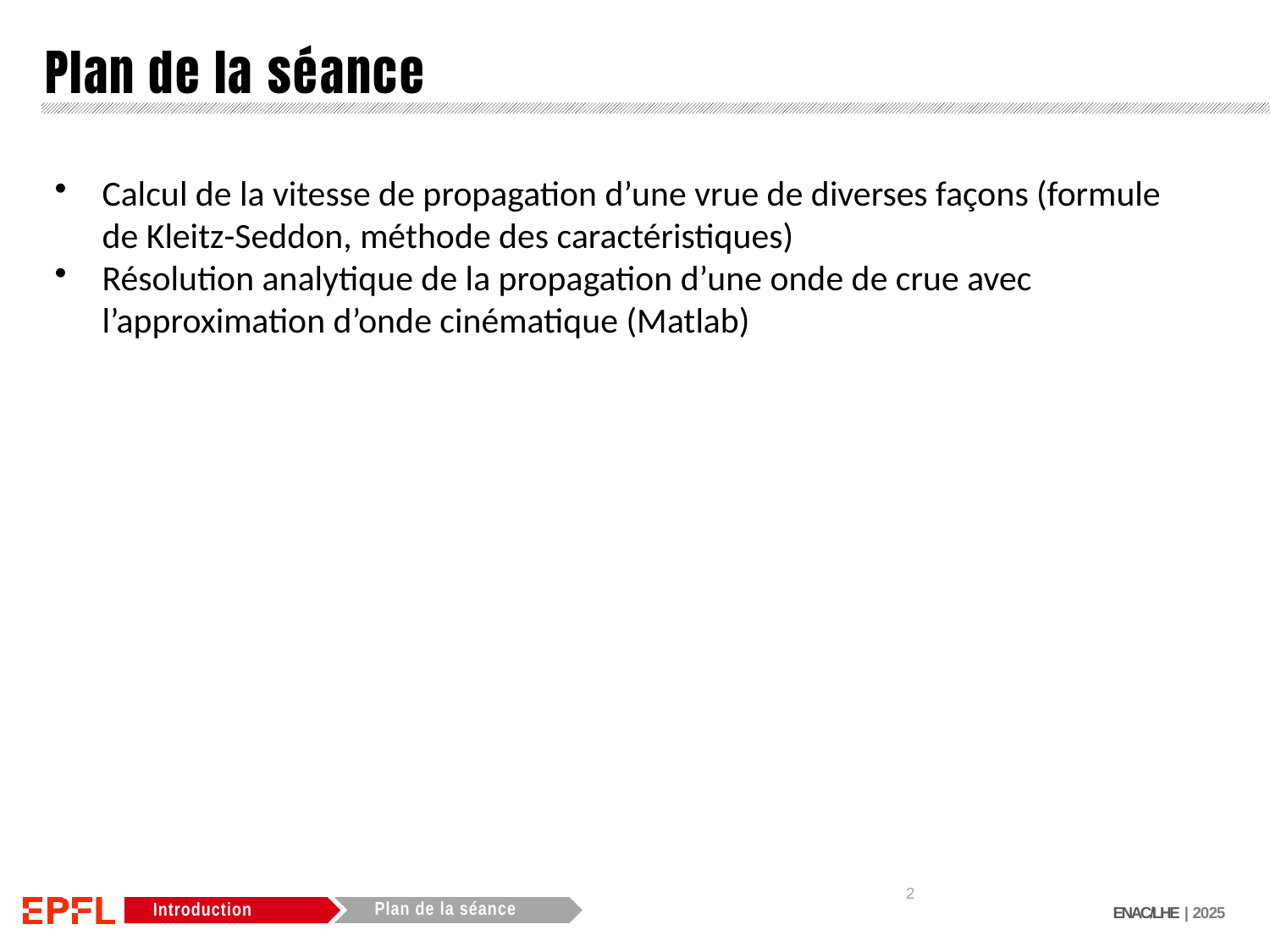

Calcul de la vitesse de propagation d’une vrue de diverses façons (formule de Kleitz-Seddon, méthode des caractéristiques)
Résolution analytique de la propagation d’une onde de crue avec l’approximation d’onde cinématique (Matlab)
2
ENAC/LHE | 2025